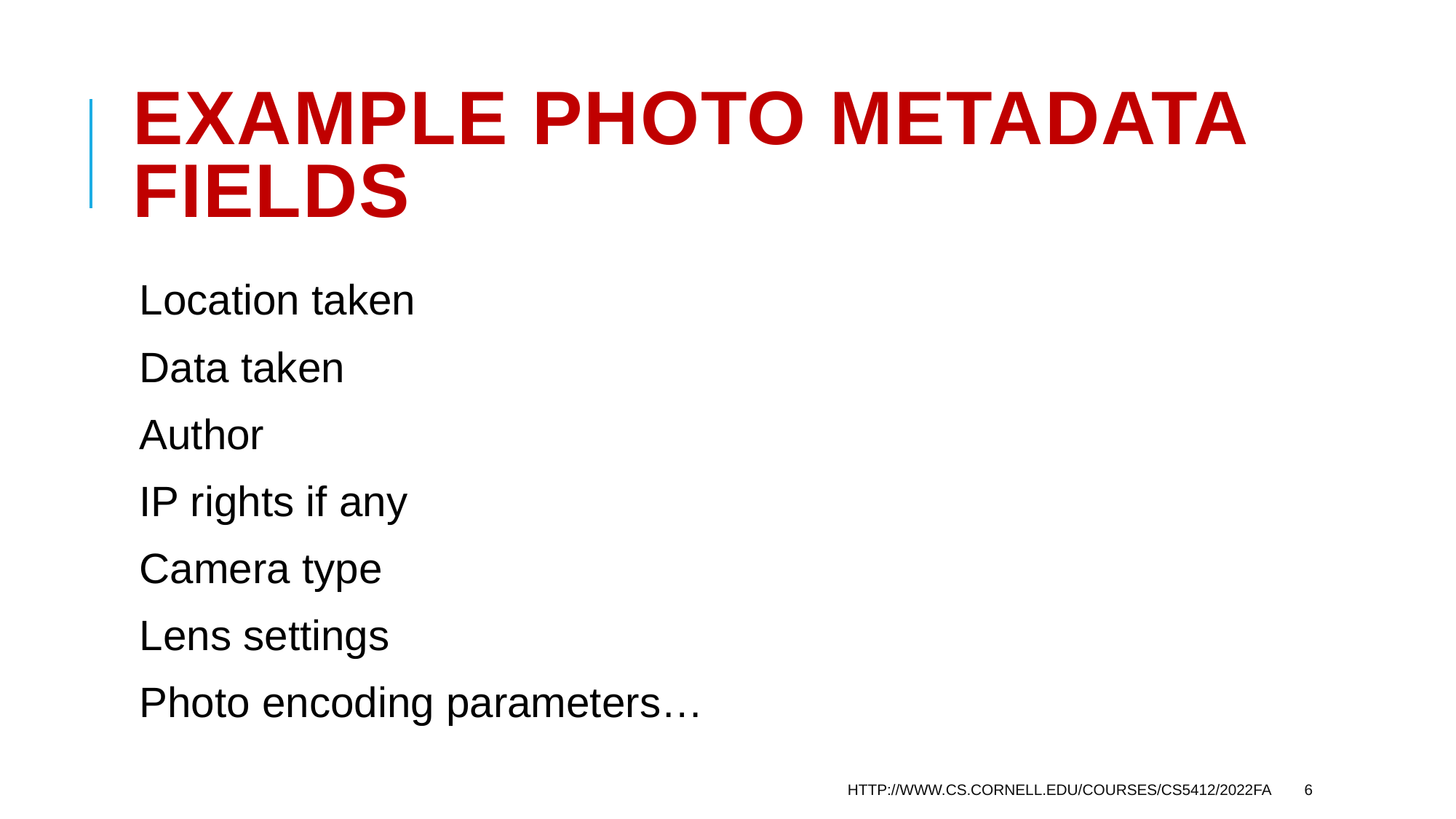

# Example photo metadata fields
Location taken
Data taken
Author
IP rights if any
Camera type
Lens settings
Photo encoding parameters…
http://www.cs.cornell.edu/courses/cs5412/2022fa
6